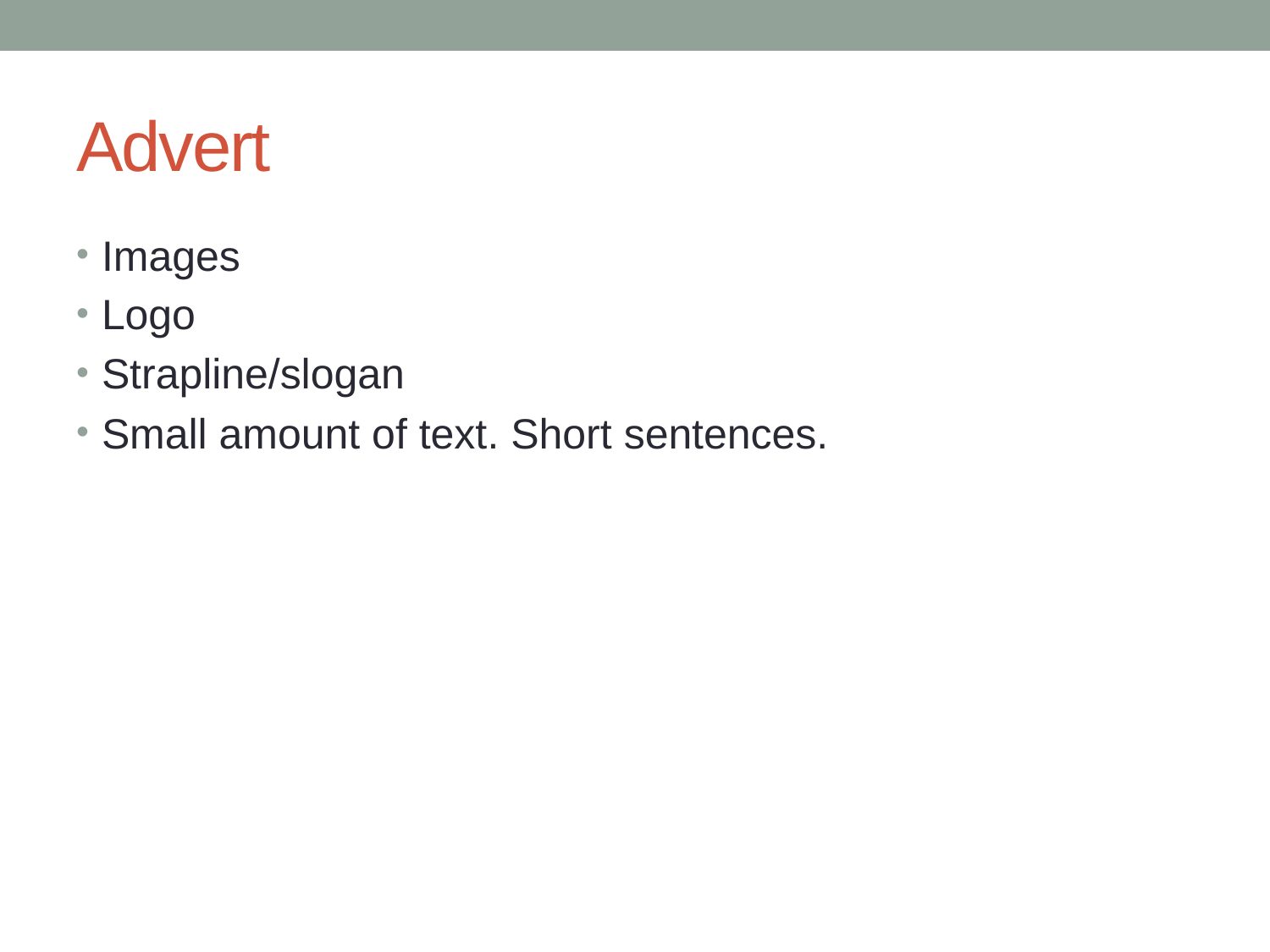

# Advert
Images
Logo
Strapline/slogan
Small amount of text. Short sentences.